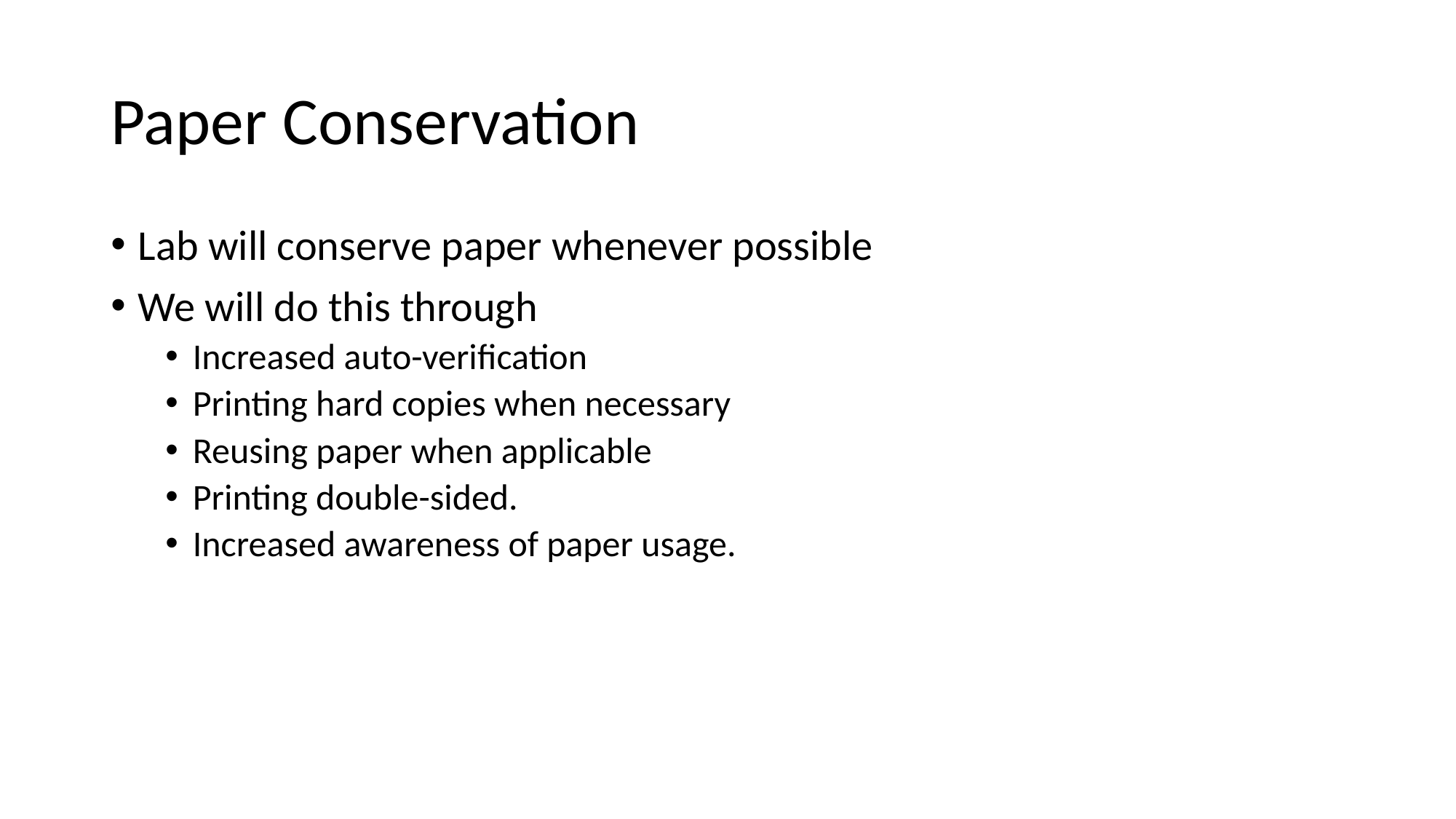

# Paper Conservation
Lab will conserve paper whenever possible
We will do this through
Increased auto-verification
Printing hard copies when necessary
Reusing paper when applicable
Printing double-sided.
Increased awareness of paper usage.